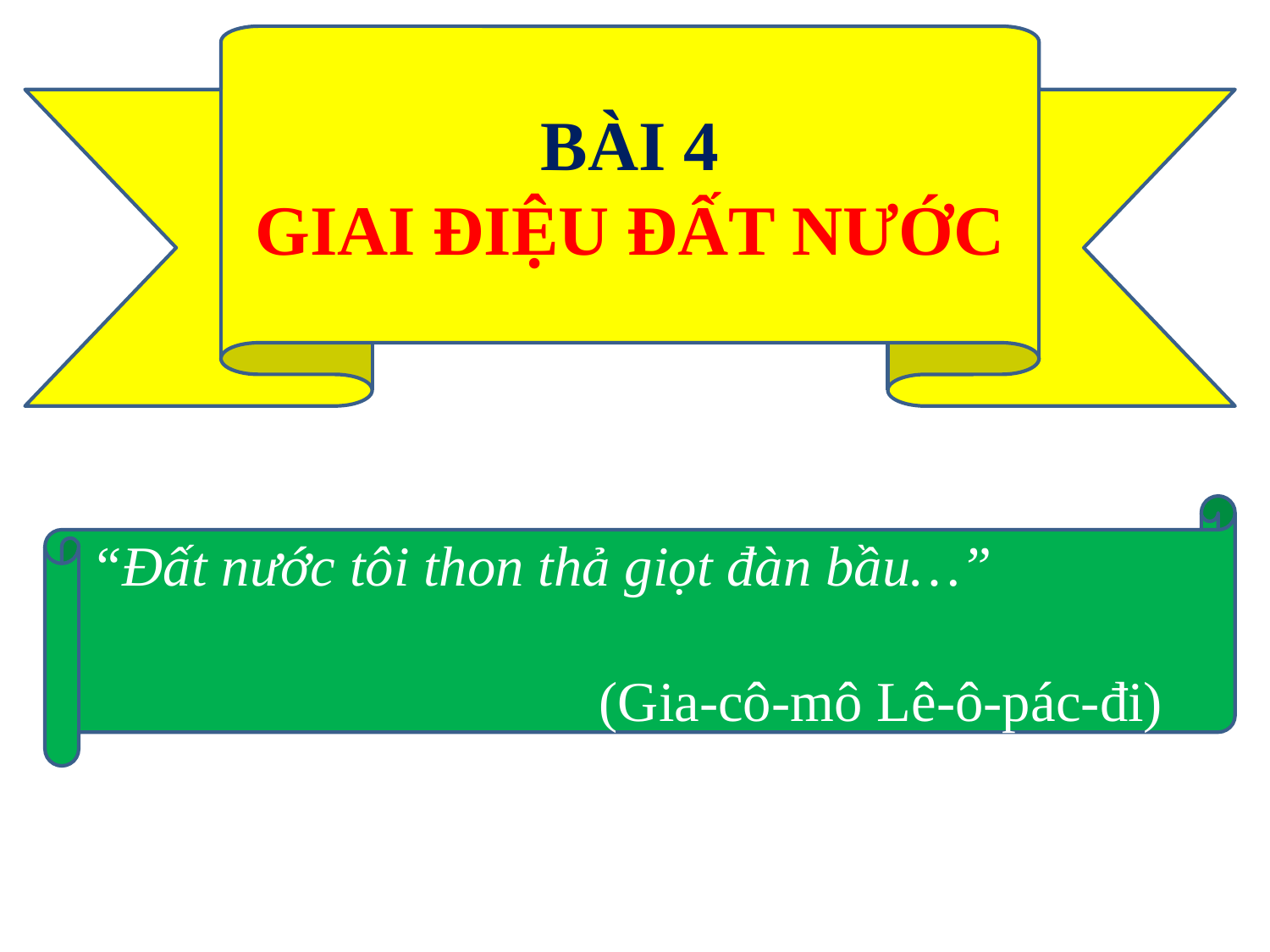

BÀI 4
GIAI ĐIỆU ĐẤT NƯỚC
“Đất nước tôi thon thả giọt đàn bầu…”

				(Gia-cô-mô Lê-ô-pác-đi)